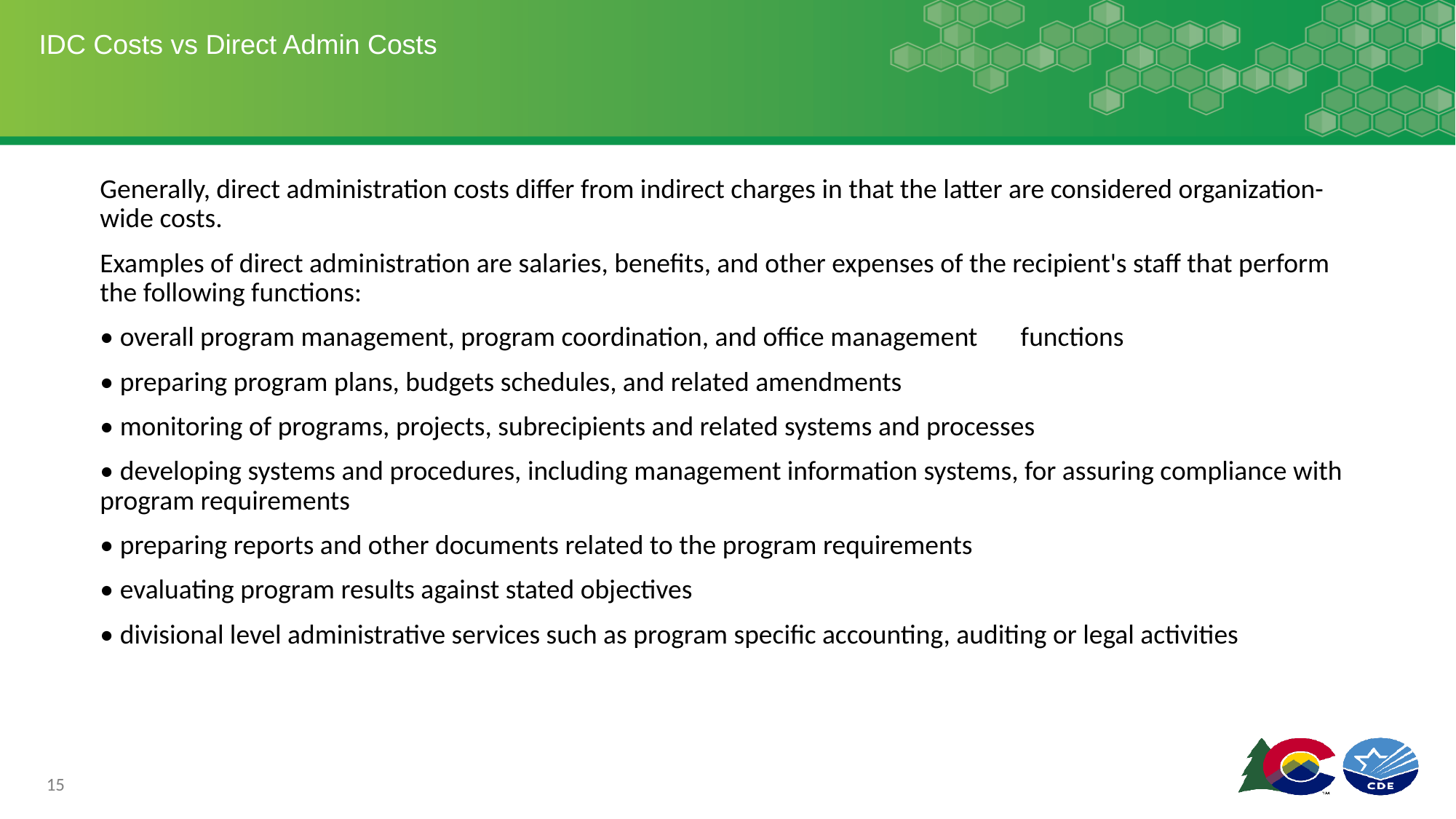

# IDC Costs vs Direct Admin Costs
Generally, direct administration costs differ from indirect charges in that the latter are considered organization-wide costs.
Examples of direct administration are salaries, benefits, and other expenses of the recipient's staff that perform the following functions:
• overall program management, program coordination, and office management       functions
• preparing program plans, budgets schedules, and related amendments
• monitoring of programs, projects, subrecipients and related systems and processes
• developing systems and procedures, including management information systems, for assuring compliance with program requirements
• preparing reports and other documents related to the program requirements
• evaluating program results against stated objectives
• divisional level administrative services such as program specific accounting, auditing or legal activities
15